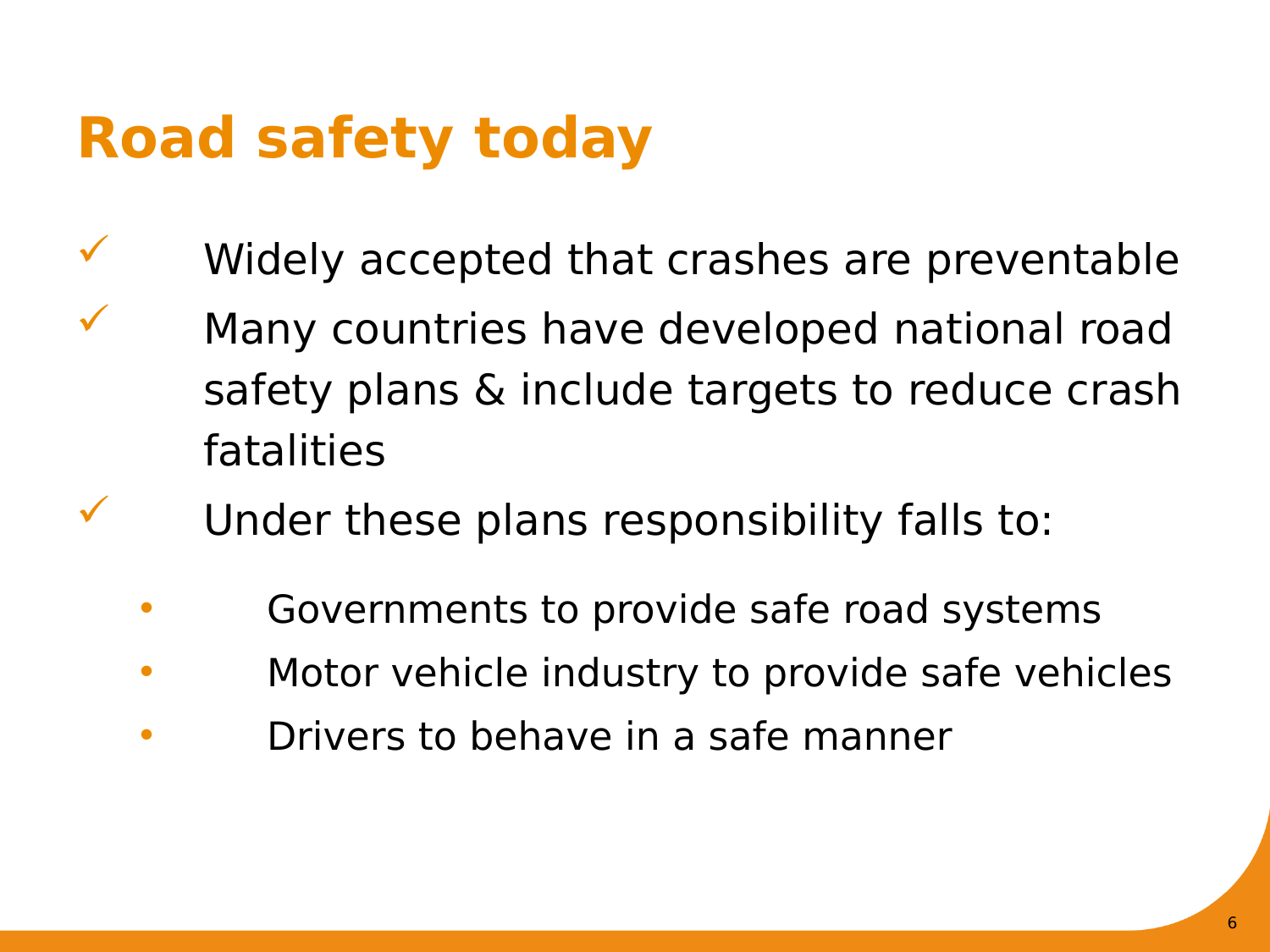

# Road safety today
 	Widely accepted that crashes are preventable
 	Many countries have developed national road 	safety plans & include targets to reduce crash 	fatalities
 	Under these plans responsibility falls to:

	Governments to provide safe road systems
	Motor vehicle industry to provide safe vehicles
	Drivers to behave in a safe manner
6